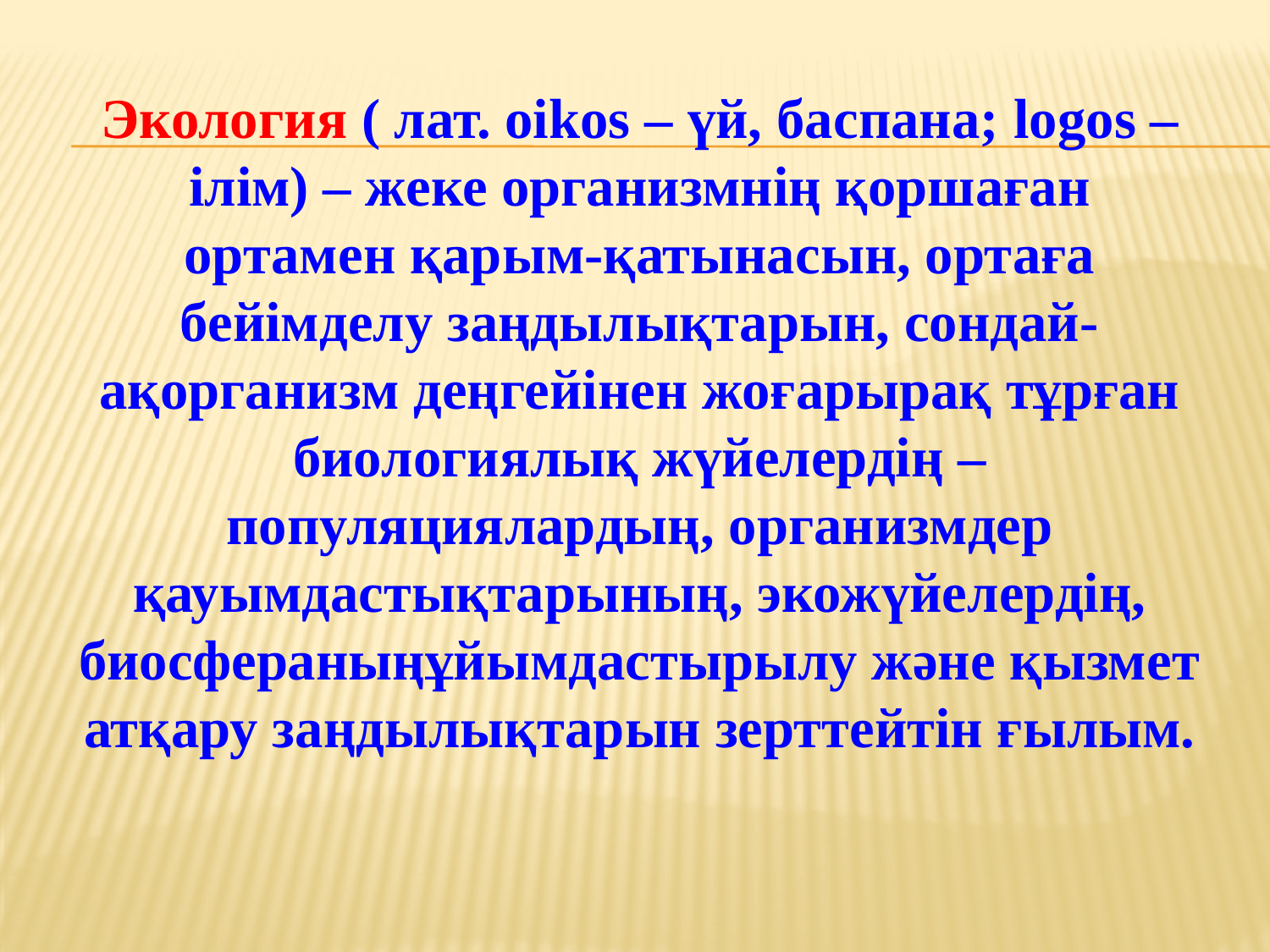

Экология ( лат. оіkos – үй, баспана; logos – ілім) – жеке организмнің қоршаған ортамен қарым-қатынасын, ортаға бейімделу заңдылықтарын, сондай-ақорганизм деңгейінен жоғарырақ тұрған биологиялық жүйелердің – популяциялардың, организмдер қауымдастықтарының, экожүйелердің, биосфераныңұйымдастырылу және қызмет атқару заңдылықтарын зерттейтін ғылым.